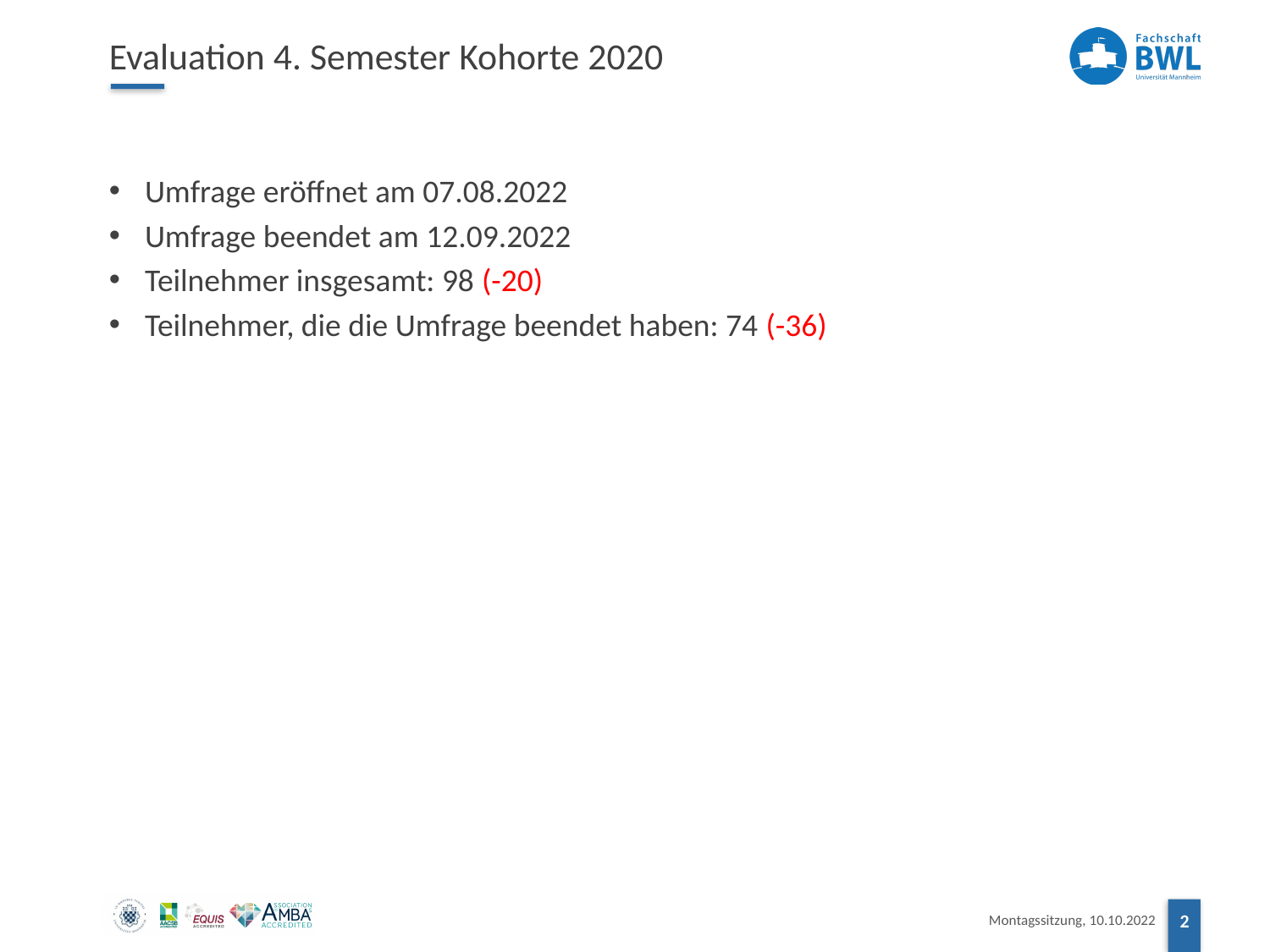

# Evaluation 4. Semester Kohorte 2020
Umfrage eröffnet am 07.08.2022
Umfrage beendet am 12.09.2022
Teilnehmer insgesamt: 98 (-20)
Teilnehmer, die die Umfrage beendet haben: 74 (-36)